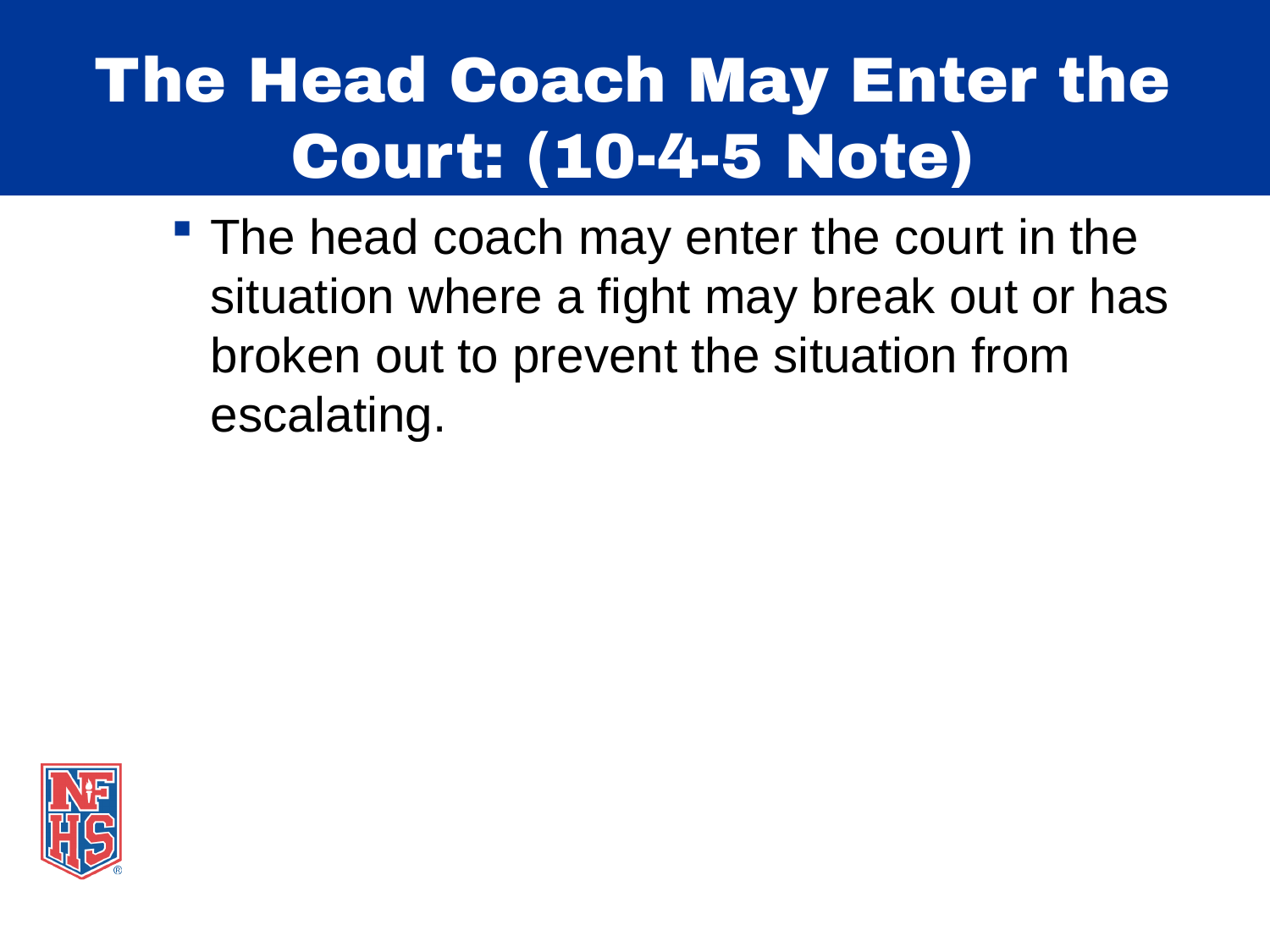

# The Head Coach May Enter the Court: (10-4-5 Note)
The head coach may enter the court in the situation where a fight may break out or has broken out to prevent the situation from escalating.